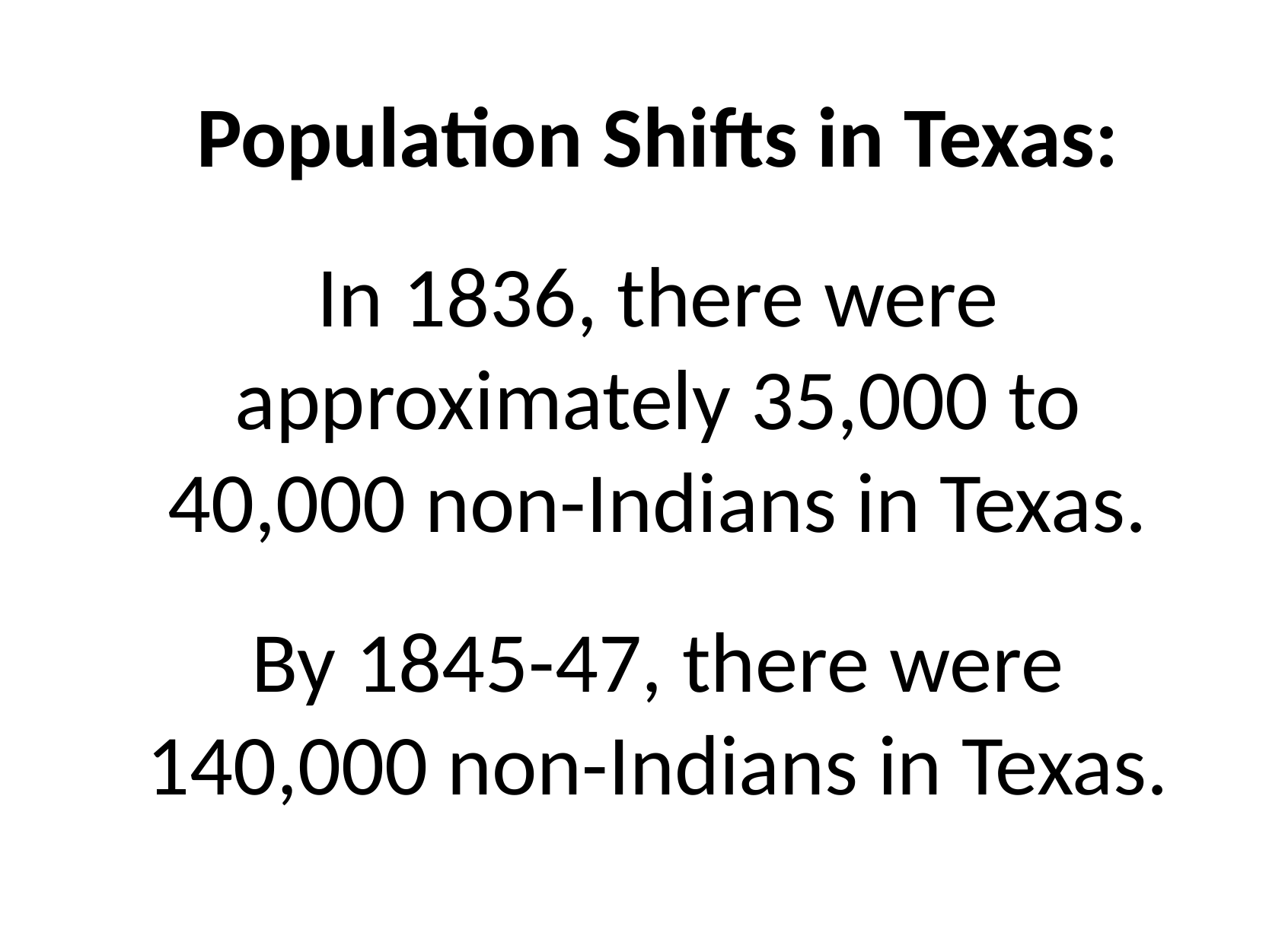

Population Shifts in Texas:

In 1836, there were approximately 35,000 to 40,000 non-Indians in Texas.

By 1845-47, there were 140,000 non-Indians in Texas.